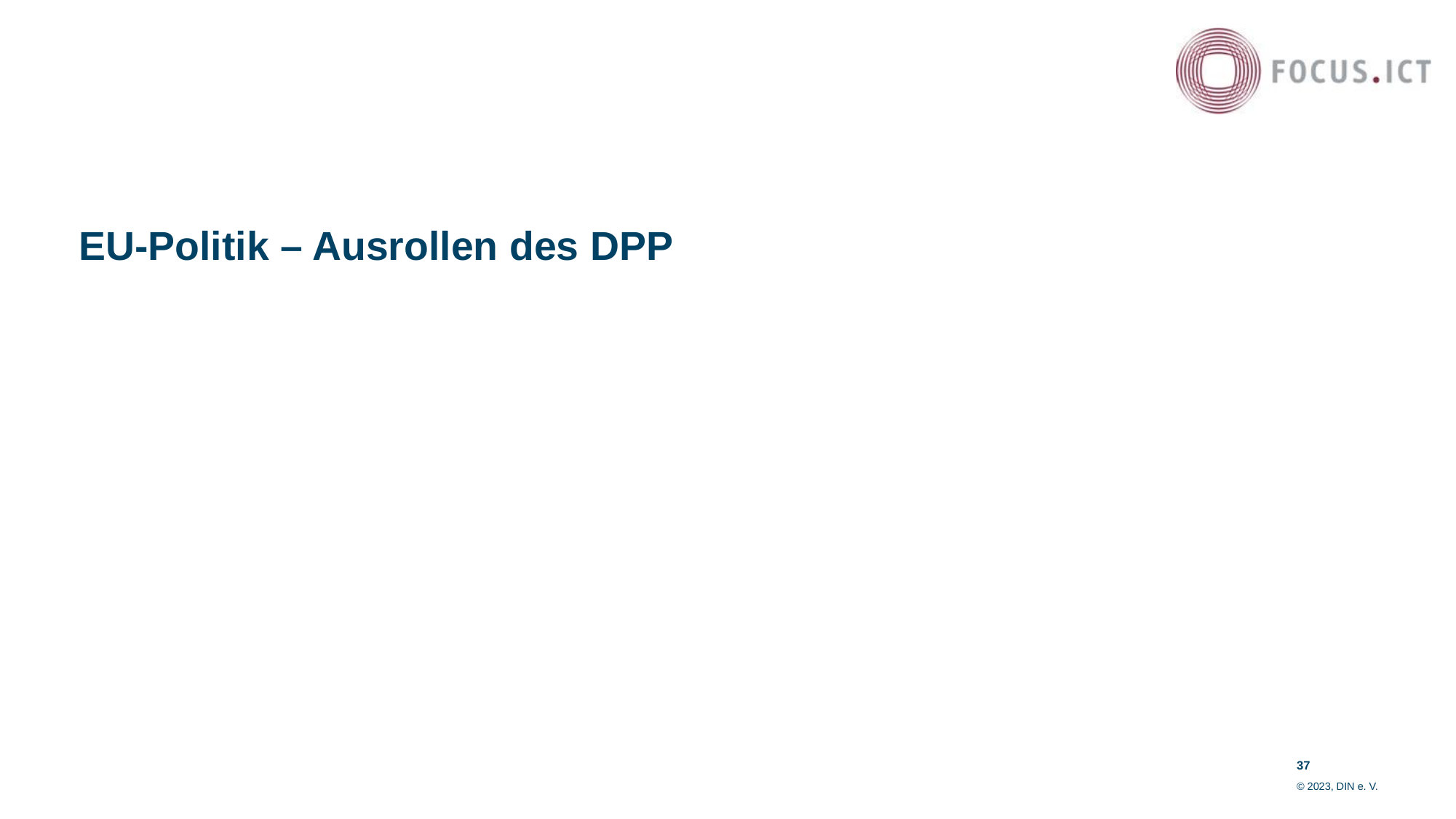

EU-Politik – Ausrollen des DPP
37
© 2023, DIN e. V.